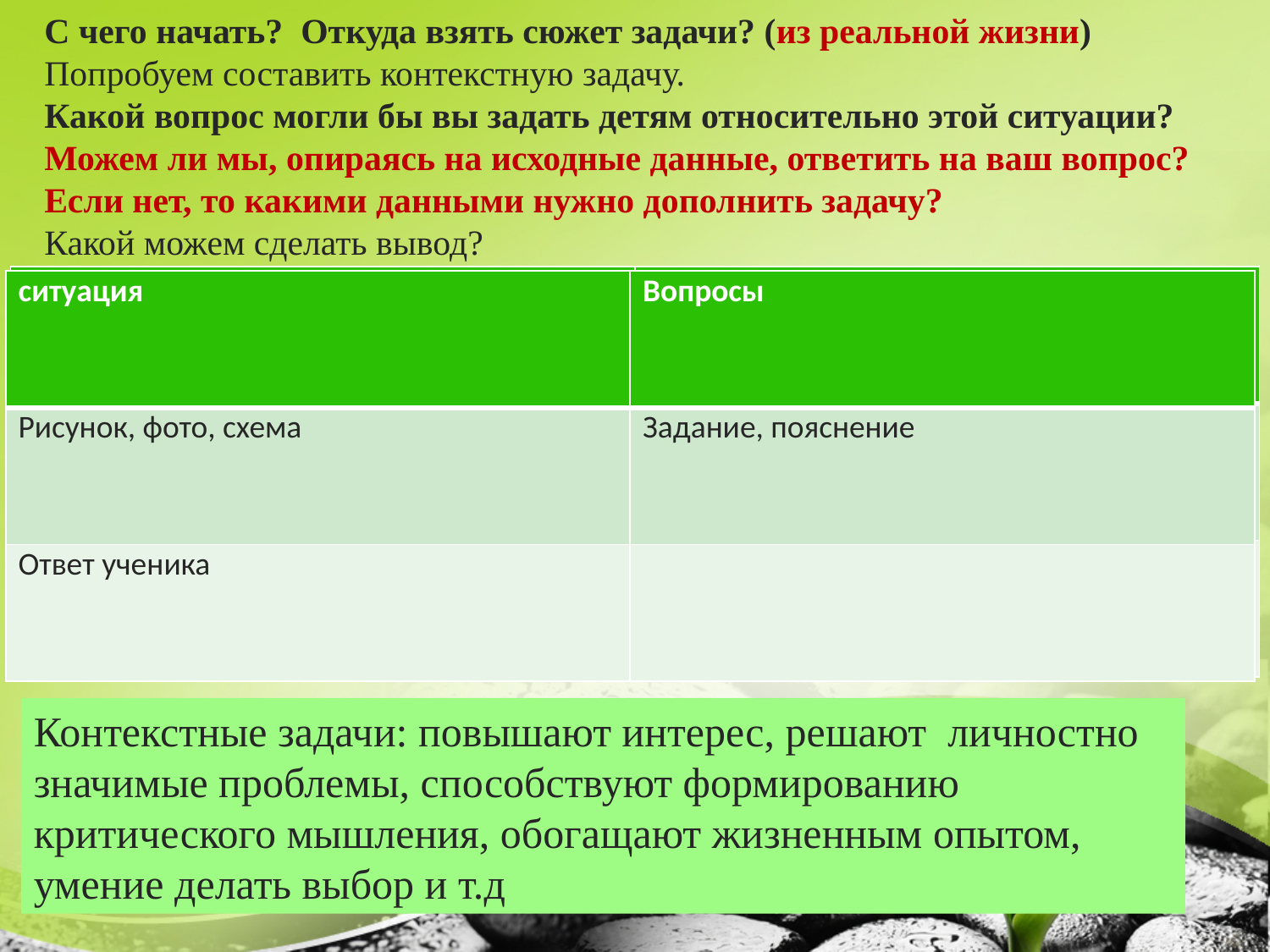

С чего начать?  Откуда взять сюжет задачи? (из реальной жизни)
Попробуем составить контекстную задачу.
Какой вопрос могли бы вы задать детям относительно этой ситуации? Можем ли мы, опираясь на исходные данные, ответить на ваш вопрос? Если нет, то какими данными нужно дополнить задачу?
Какой можем сделать вывод?
| ситуация | Вопросы |
| --- | --- |
| Рисунок, фото, схема | Задание, пояснение |
| Ответ ученика |  |
| ситуация | Вопросы |
| --- | --- |
| Рисунок, фото, схема | Задание, пояснение |
| Ответ ученика |  |
Контекстные задачи: повышают интерес, решают  личностно значимые проблемы, способствуют формированию критического мышления, обогащают жизненным опытом, умение делать выбор и т.д